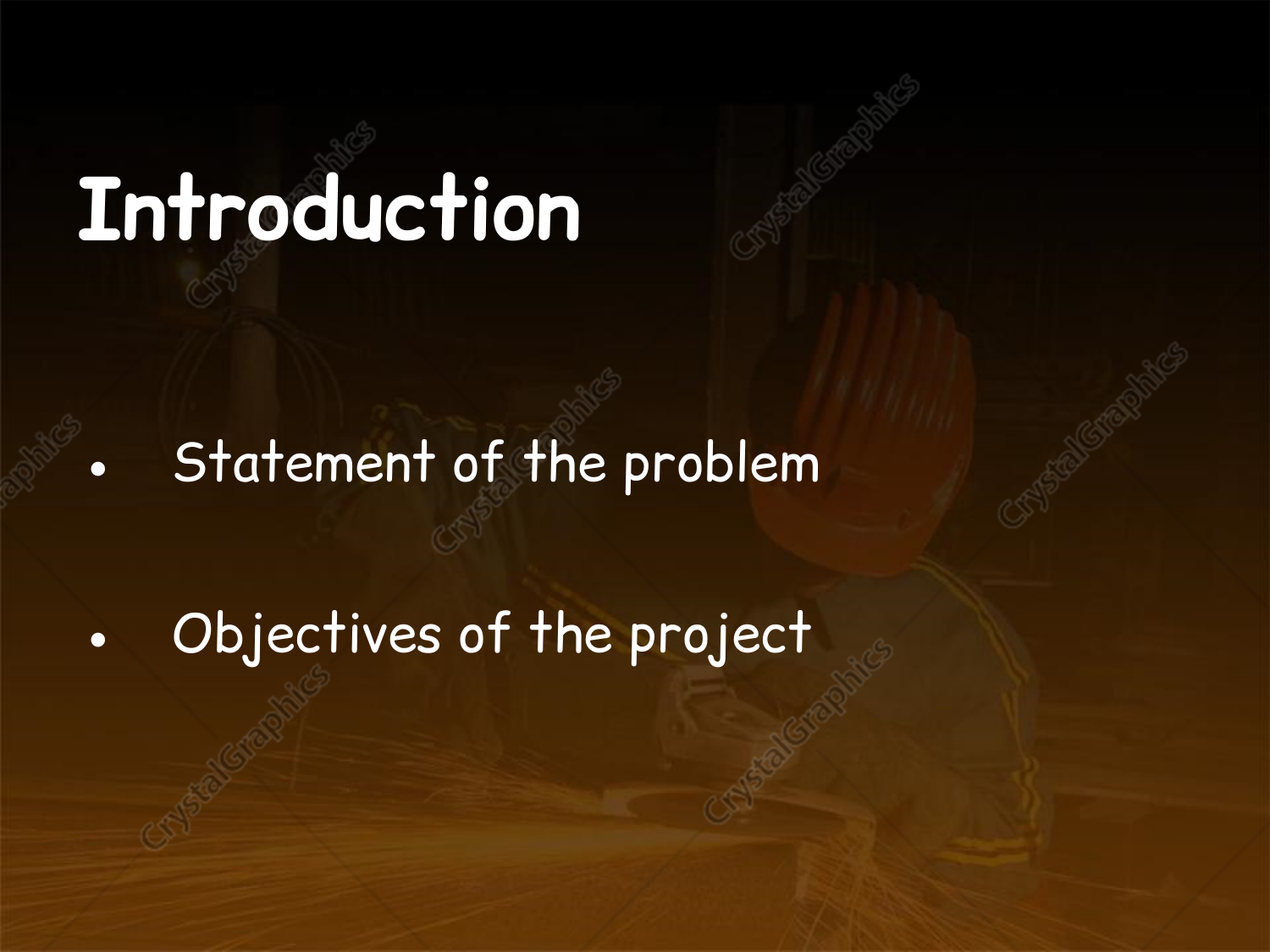

# Introduction
  Statement of the problem

  Objectives of the project